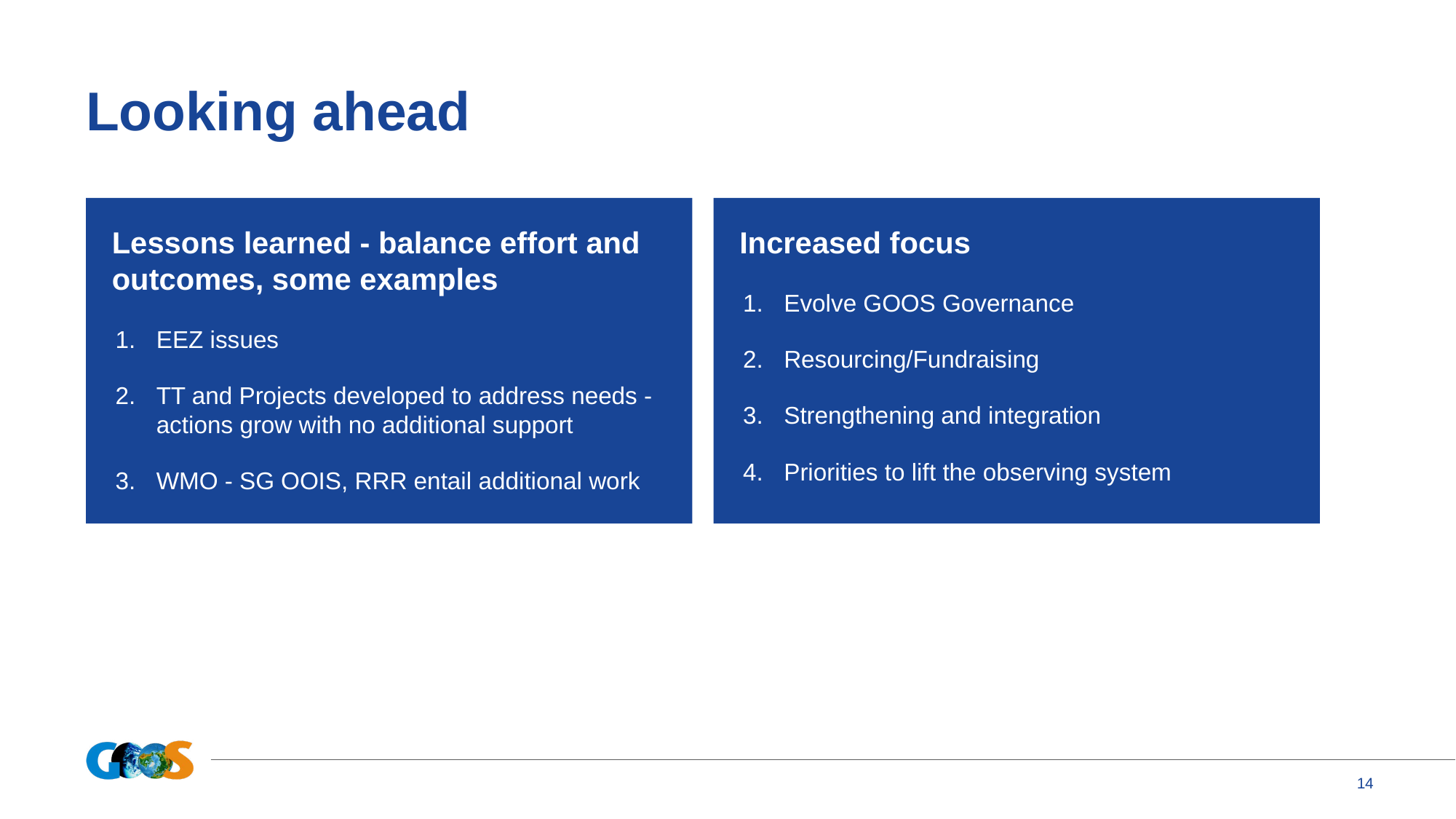

#
Looking ahead
Lessons learned - balance effort and outcomes, some examples
EEZ issues
TT and Projects developed to address needs - actions grow with no additional support
WMO - SG OOIS, RRR entail additional work
Increased focus
Evolve GOOS Governance
Resourcing/Fundraising
Strengthening and integration
Priorities to lift the observing system

14